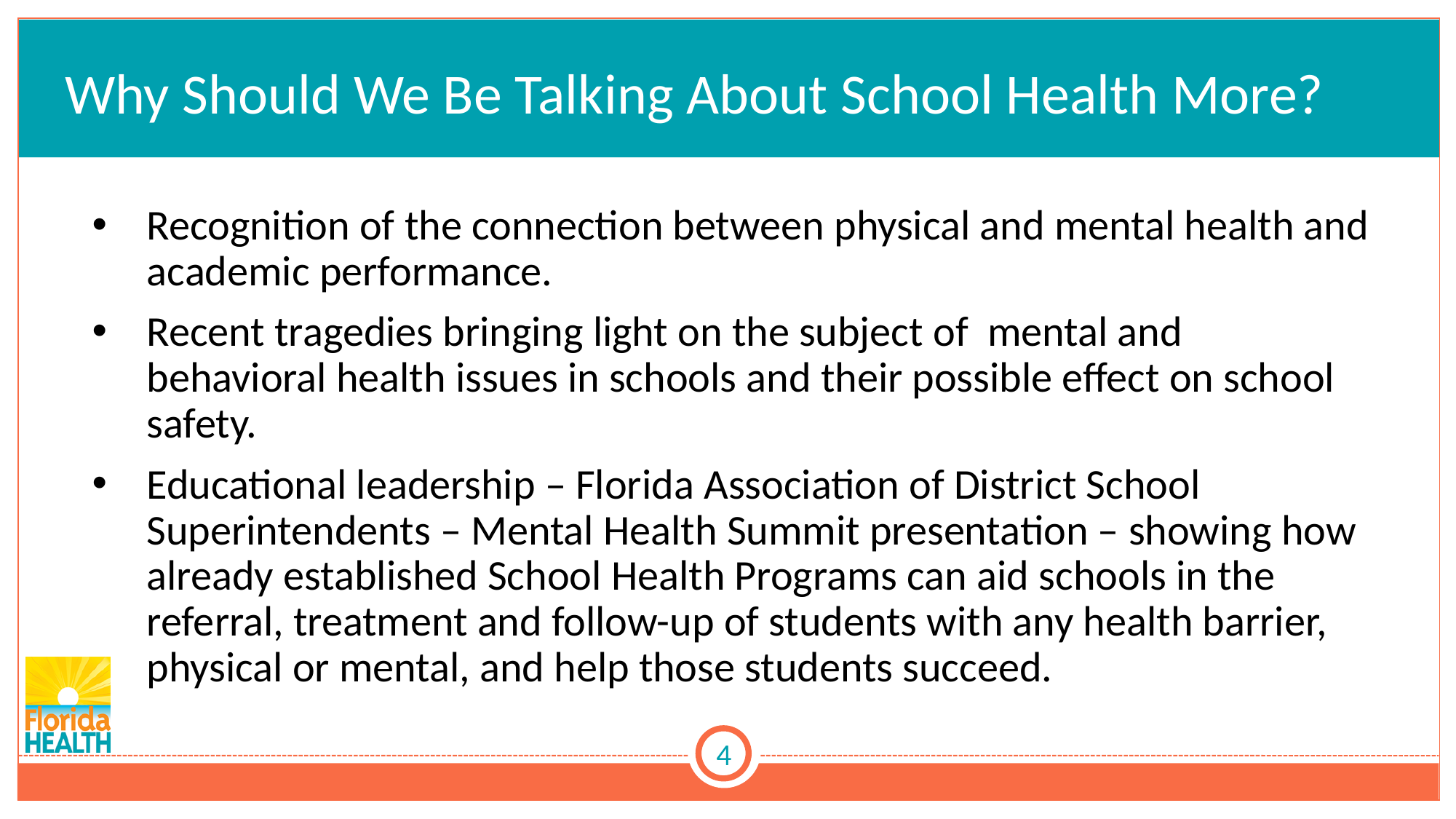

# Why Should We Be Talking About School Health More?
Recognition of the connection between physical and mental health and academic performance.
Recent tragedies bringing light on the subject of  mental and behavioral health issues in schools and their possible effect on school safety.
Educational leadership – Florida Association of District School Superintendents – Mental Health Summit presentation – showing how already established School Health Programs can aid schools in the referral, treatment and follow-up of students with any health barrier, physical or mental, and help those students succeed.